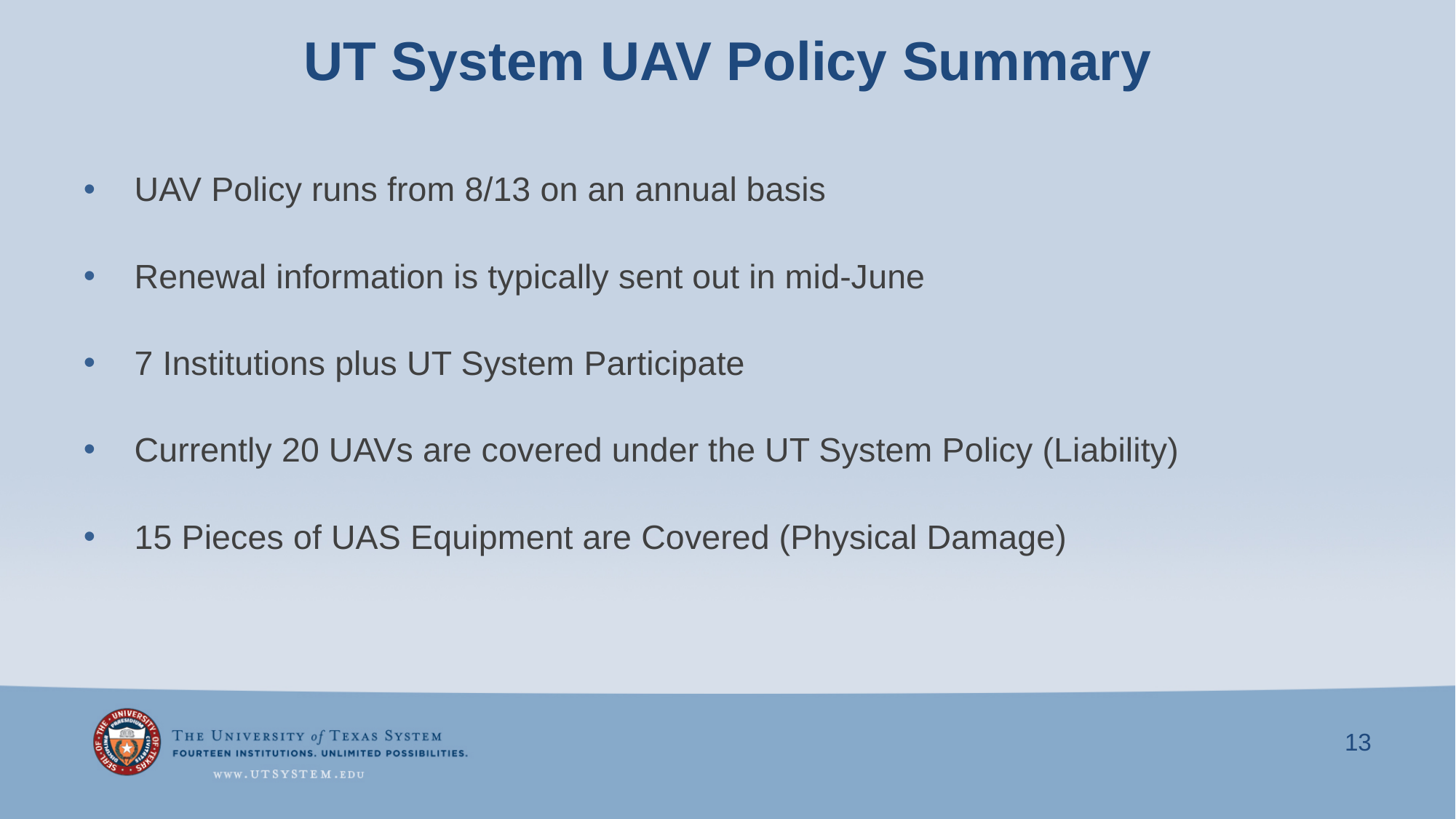

# UT System UAV Policy Summary
UAV Policy runs from 8/13 on an annual basis

Renewal information is typically sent out in mid-June

7 Institutions plus UT System Participate

Currently 20 UAVs are covered under the UT System Policy (Liability)

15 Pieces of UAS Equipment are Covered (Physical Damage)

13